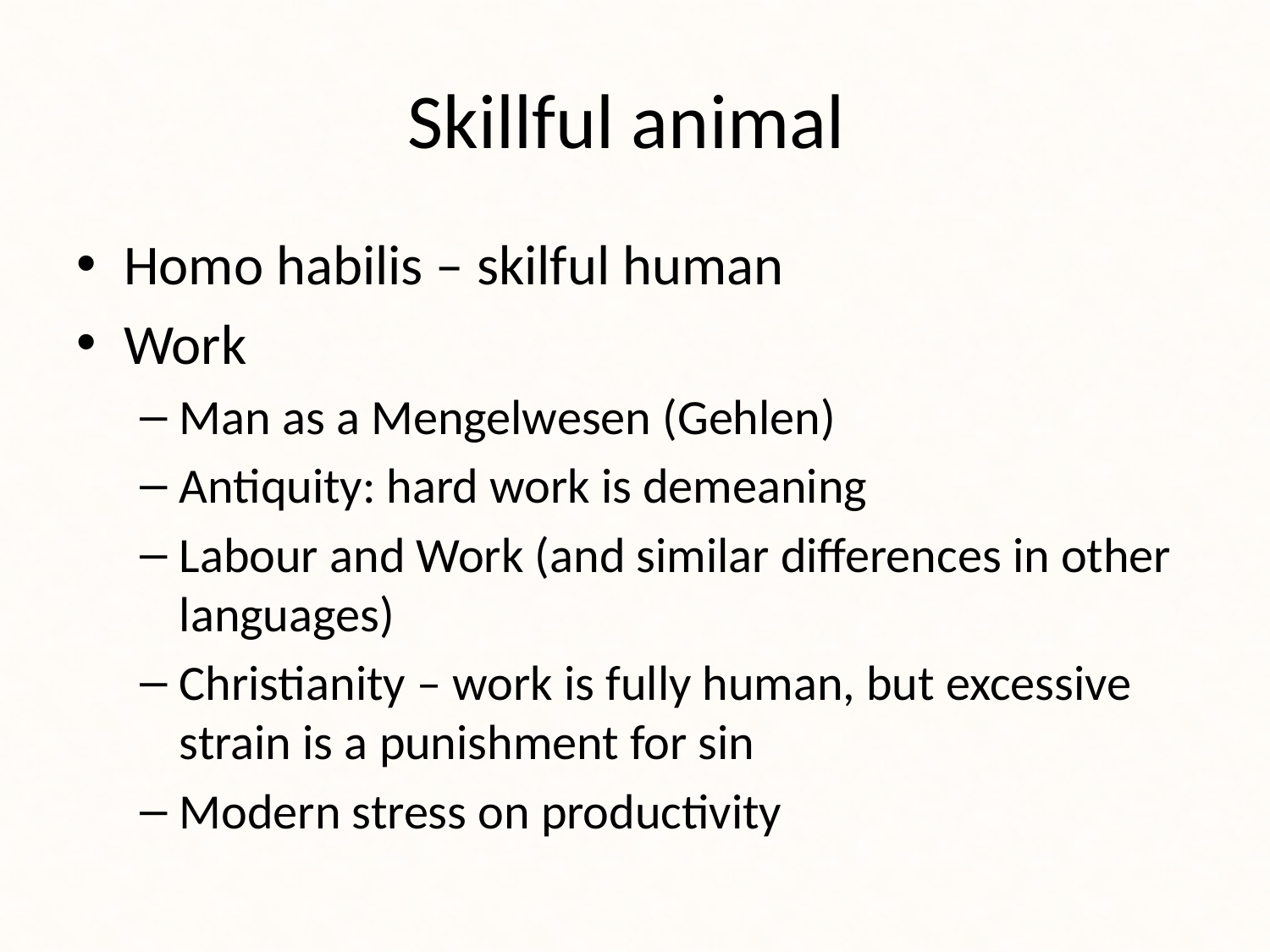

# Skillful animal
Homo habilis – skilful human
Work
Man as a Mengelwesen (Gehlen)
Antiquity: hard work is demeaning
Labour and Work (and similar differences in other languages)
Christianity – work is fully human, but excessive strain is a punishment for sin
Modern stress on productivity